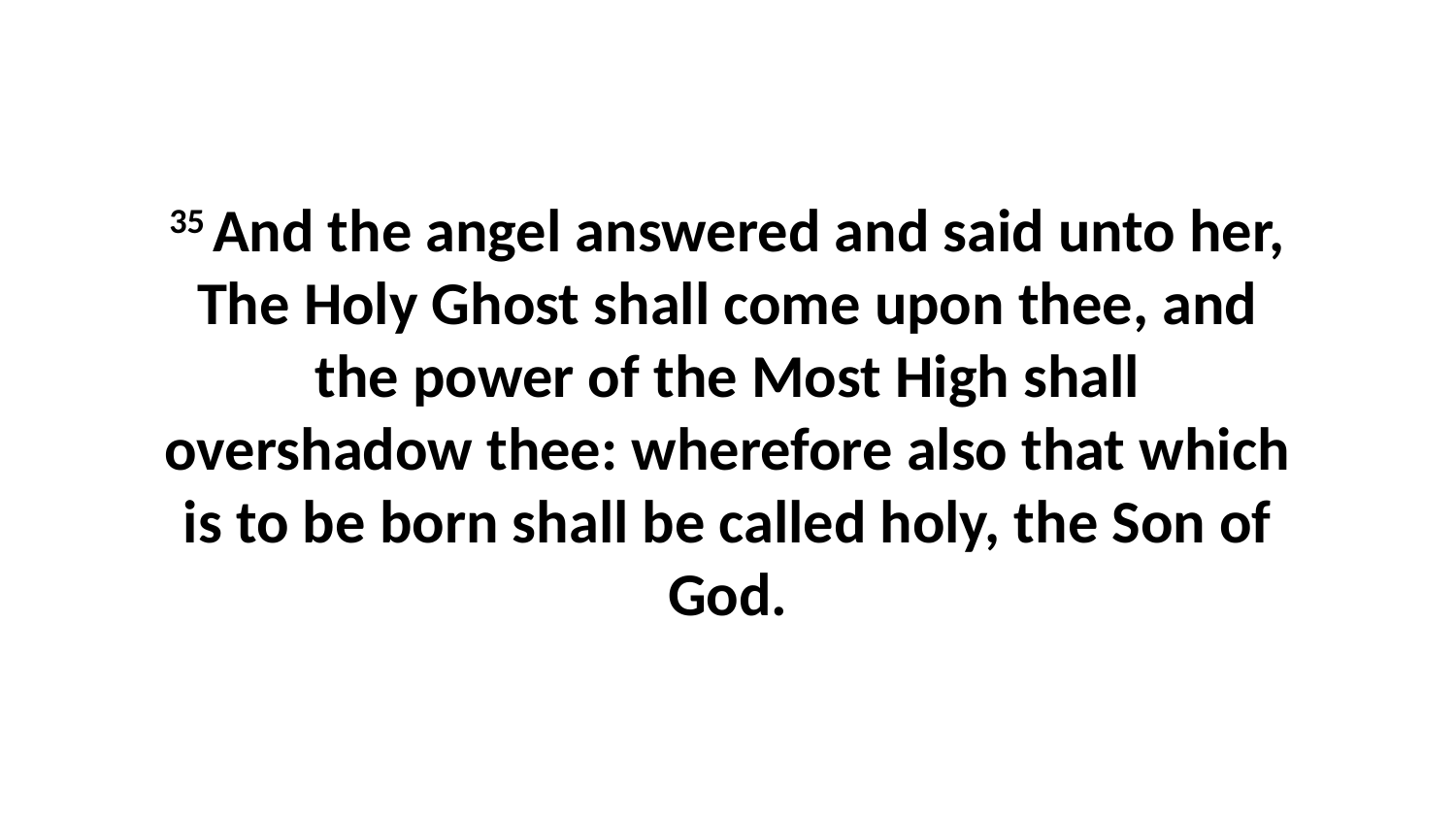

35 And the angel answered and said unto her, The Holy Ghost shall come upon thee, and the power of the Most High shall overshadow thee: wherefore also that which is to be born shall be called holy, the Son of God.